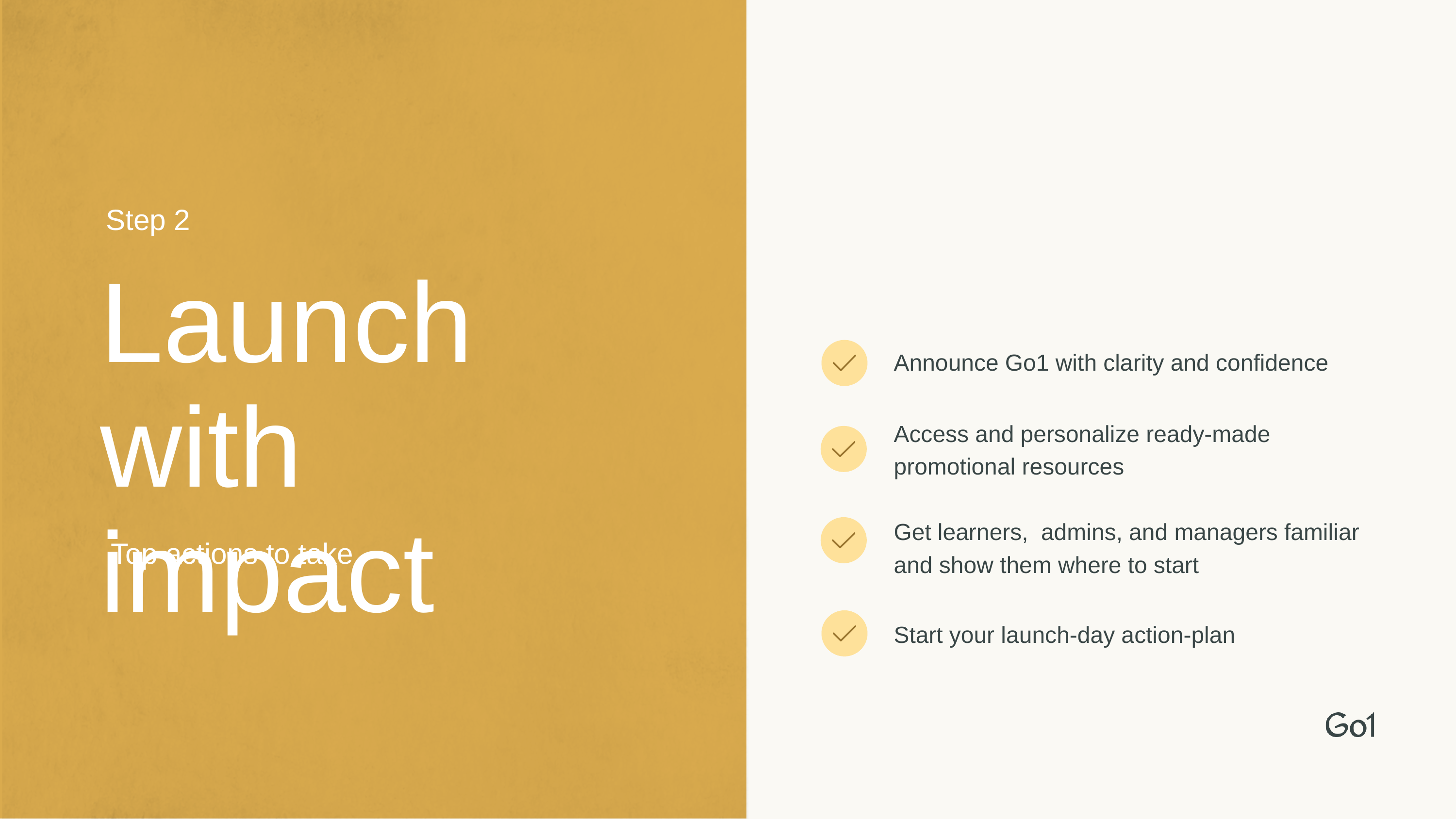

Step 2
Launch with impact

Announce Go1 with clarity and confidence

Access and personalize ready-made promotional resources

Get learners,  admins, and managers familiar and show them where to start

Top actions to take

Start your launch-day action-plan